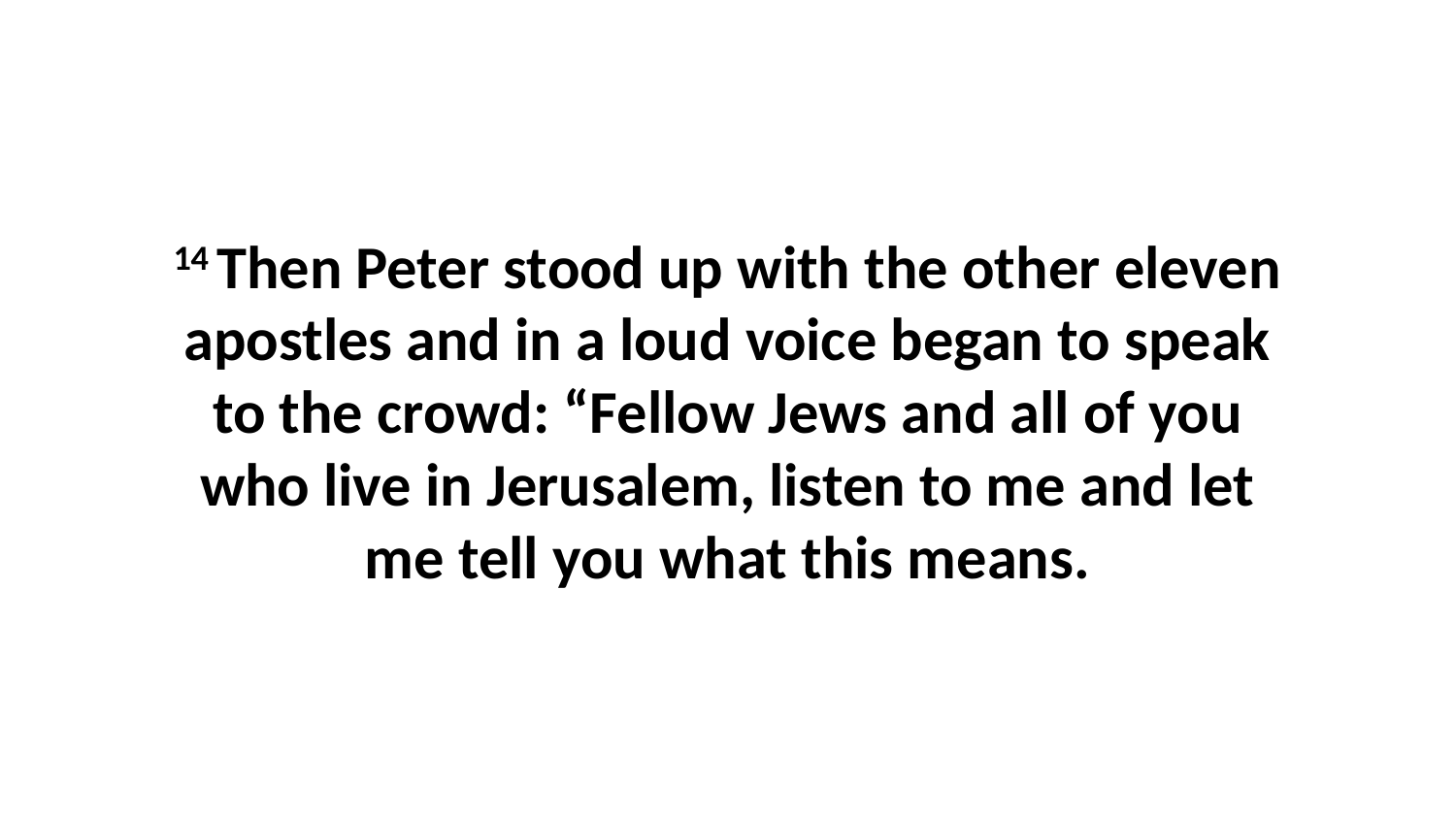

14 Then Peter stood up with the other eleven apostles and in a loud voice began to speak to the crowd: “Fellow Jews and all of you who live in Jerusalem, listen to me and let me tell you what this means.